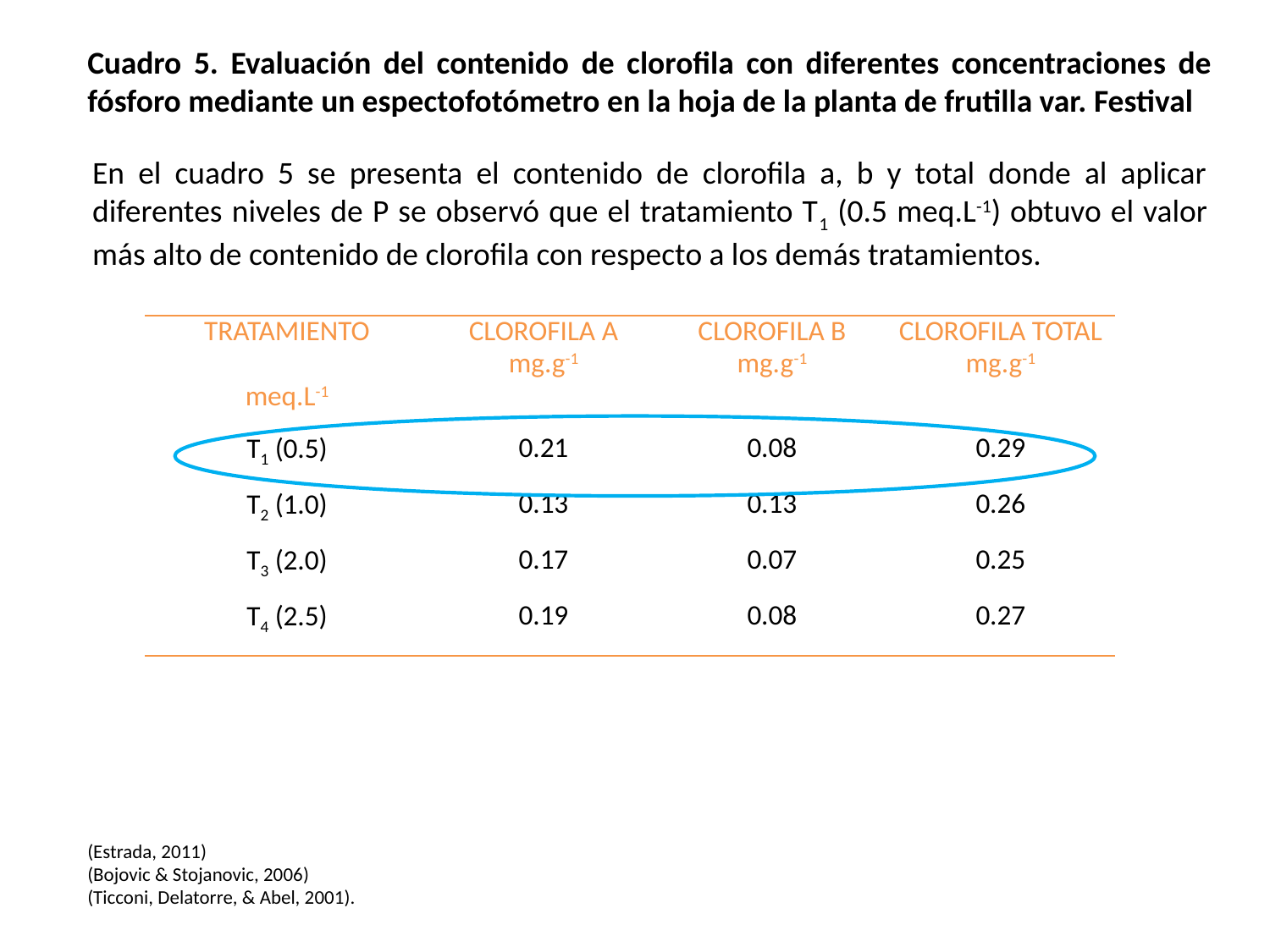

Cuadro 5. Evaluación del contenido de clorofila con diferentes concentraciones de fósforo mediante un espectofotómetro en la hoja de la planta de frutilla var. Festival
En el cuadro 5 se presenta el contenido de clorofila a, b y total donde al aplicar diferentes niveles de P se observó que el tratamiento T1 (0.5 meq.L-1) obtuvo el valor más alto de contenido de clorofila con respecto a los demás tratamientos.
| TRATAMIENTO   meq.L-1 | CLOROFILA A mg.g-1 | CLOROFILA B mg.g-1 | CLOROFILA TOTAL mg.g-1 |
| --- | --- | --- | --- |
| T1 (0.5) | 0.21 | 0.08 | 0.29 |
| T2 (1.0) | 0.13 | 0.13 | 0.26 |
| T3 (2.0) | 0.17 | 0.07 | 0.25 |
| T4 (2.5) | 0.19 | 0.08 | 0.27 |

(Estrada, 2011)
(Bojovic & Stojanovic, 2006)
(Ticconi, Delatorre, & Abel, 2001).